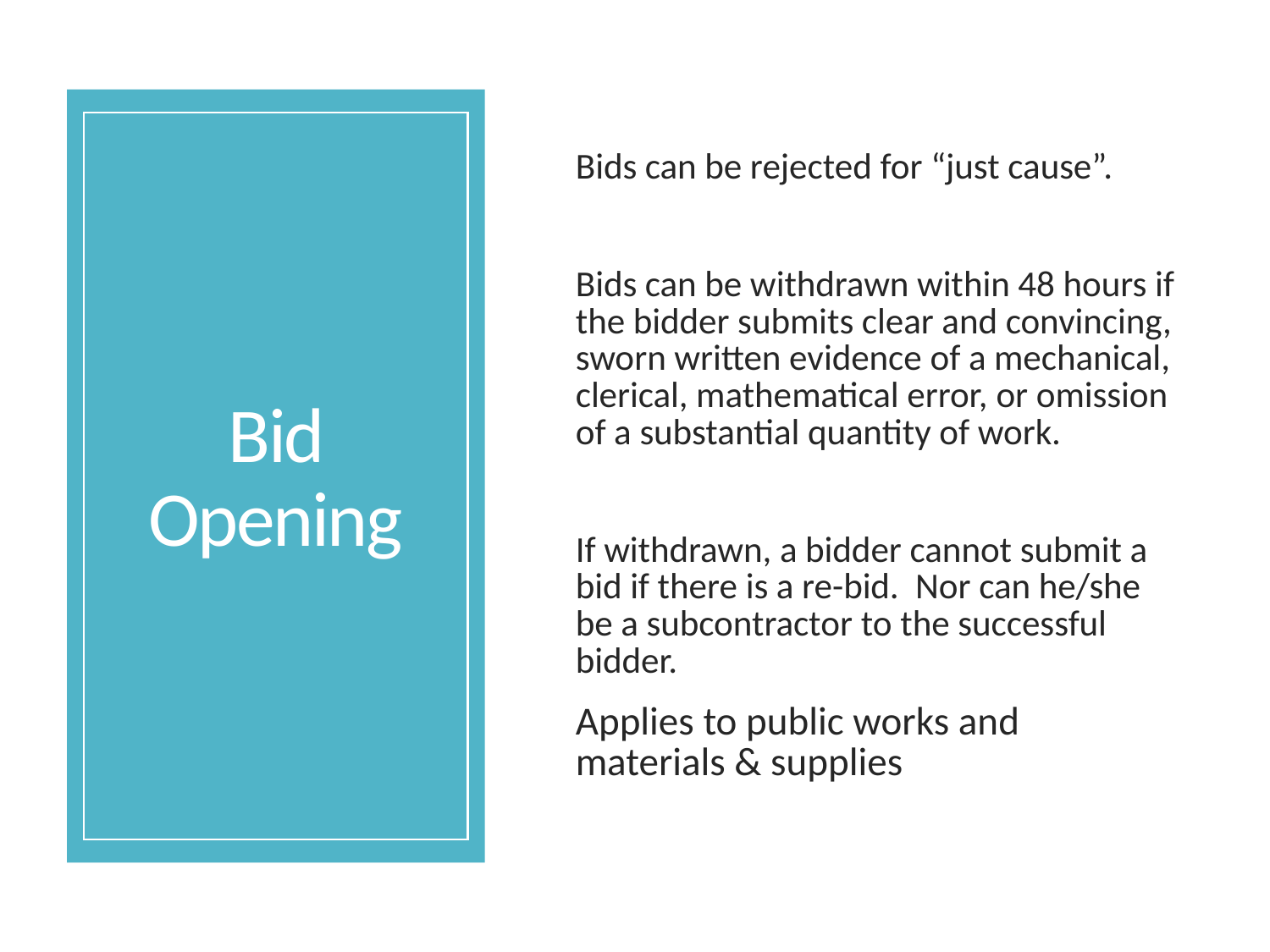

# Bid Opening
Bids can be rejected for “just cause”.

Bids can be withdrawn within 48 hours if the bidder submits clear and convincing, sworn written evidence of a mechanical, clerical, mathematical error, or omission of a substantial quantity of work.

If withdrawn, a bidder cannot submit a bid if there is a re-bid.  Nor can he/she be a subcontractor to the successful bidder.
Applies to public works and materials & supplies